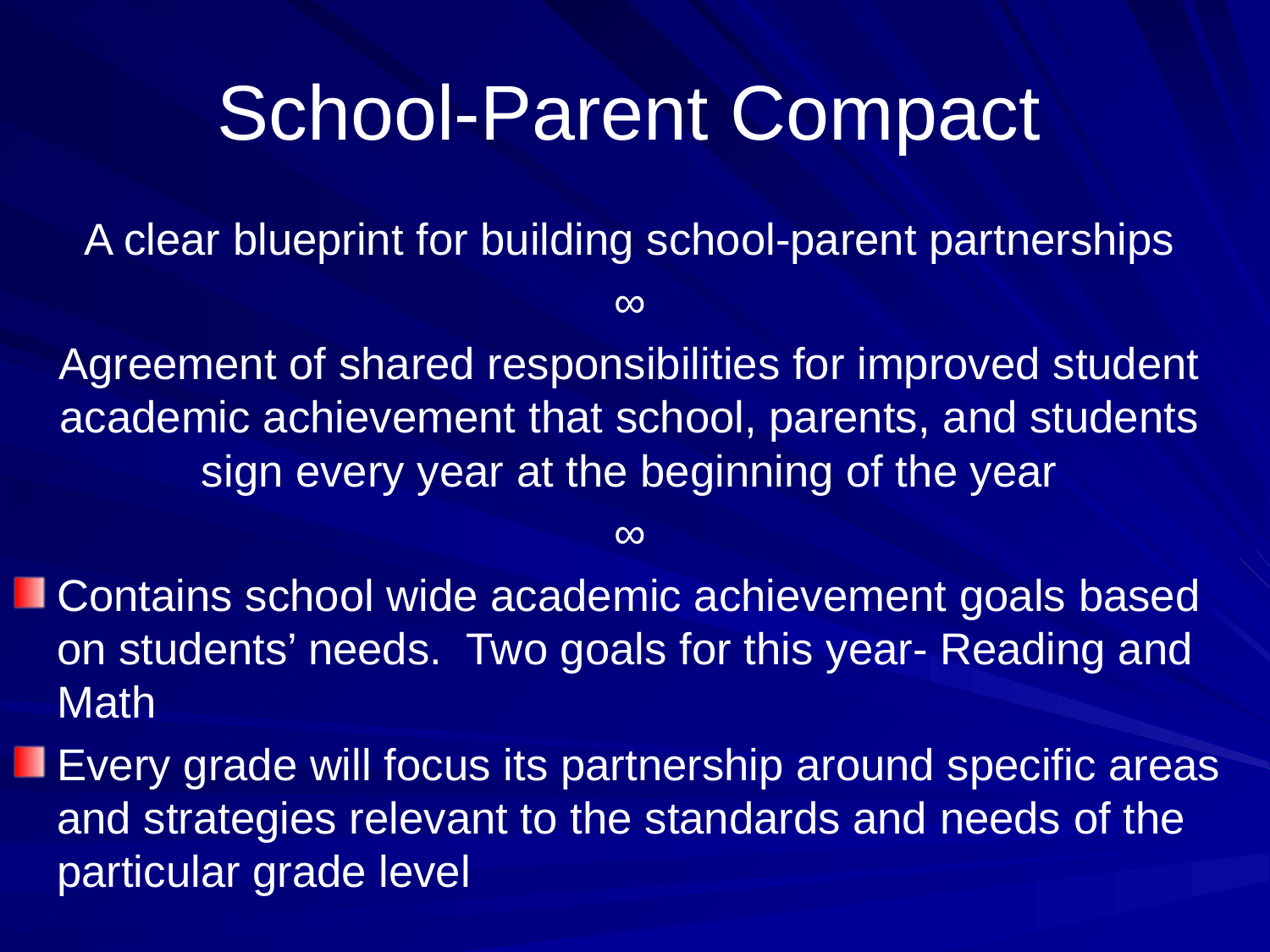

# School-Parent Compact
A clear blueprint for building school-parent partnerships
∞
Agreement of shared responsibilities for improved student academic achievement that school, parents, and students sign every year at the beginning of the year
∞
Contains school wide academic achievement goals based on students’ needs.  Two goals for this year- Reading and Math
Every grade will focus its partnership around specific areas and strategies relevant to the standards and needs of the particular grade level